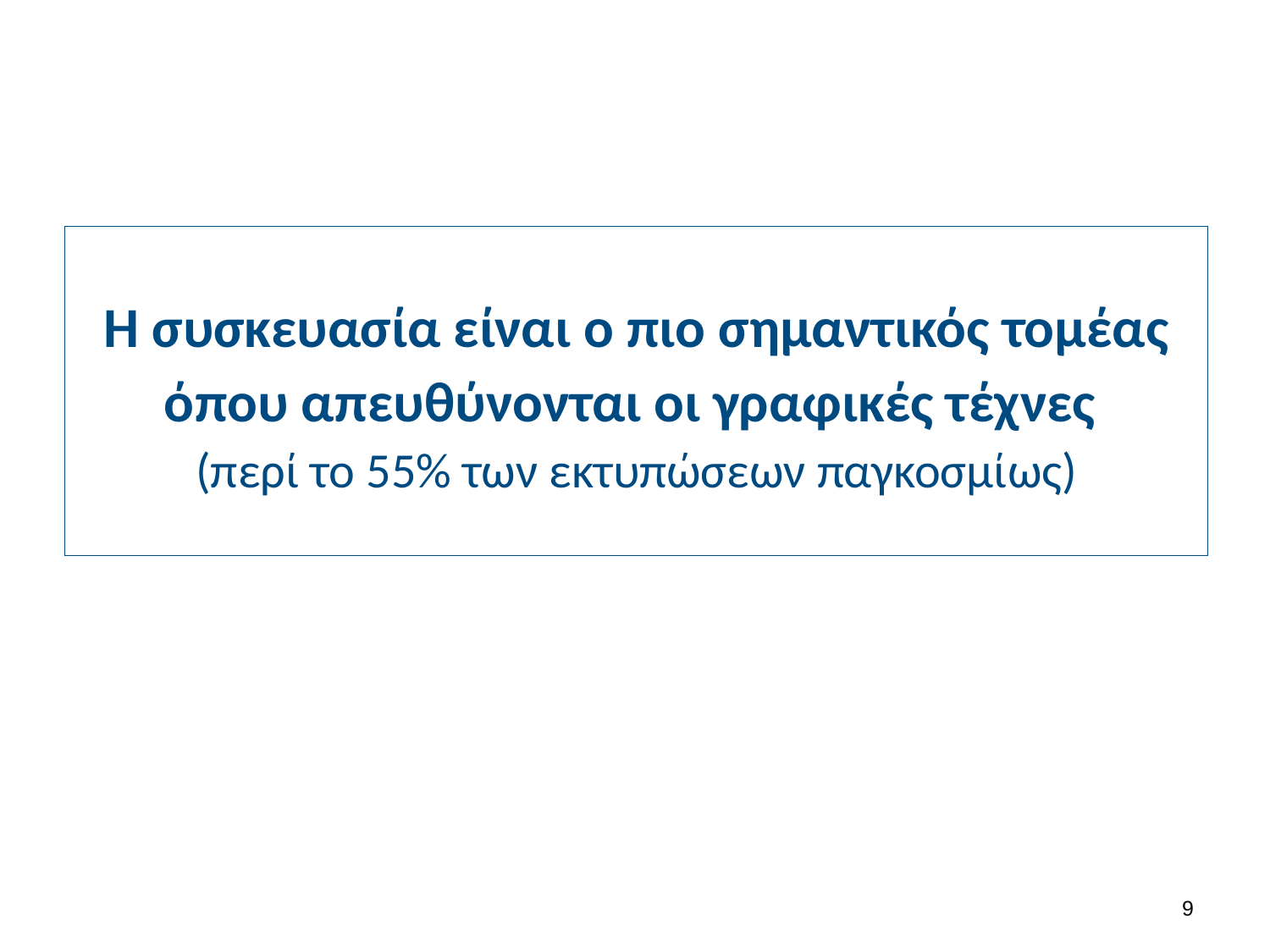

# Η συσκευασία είναι ο πιο σημαντικός τομέας όπου απευθύνονται οι γραφικές τέχνες (περί το 55% των εκτυπώσεων παγκοσμίως)
9